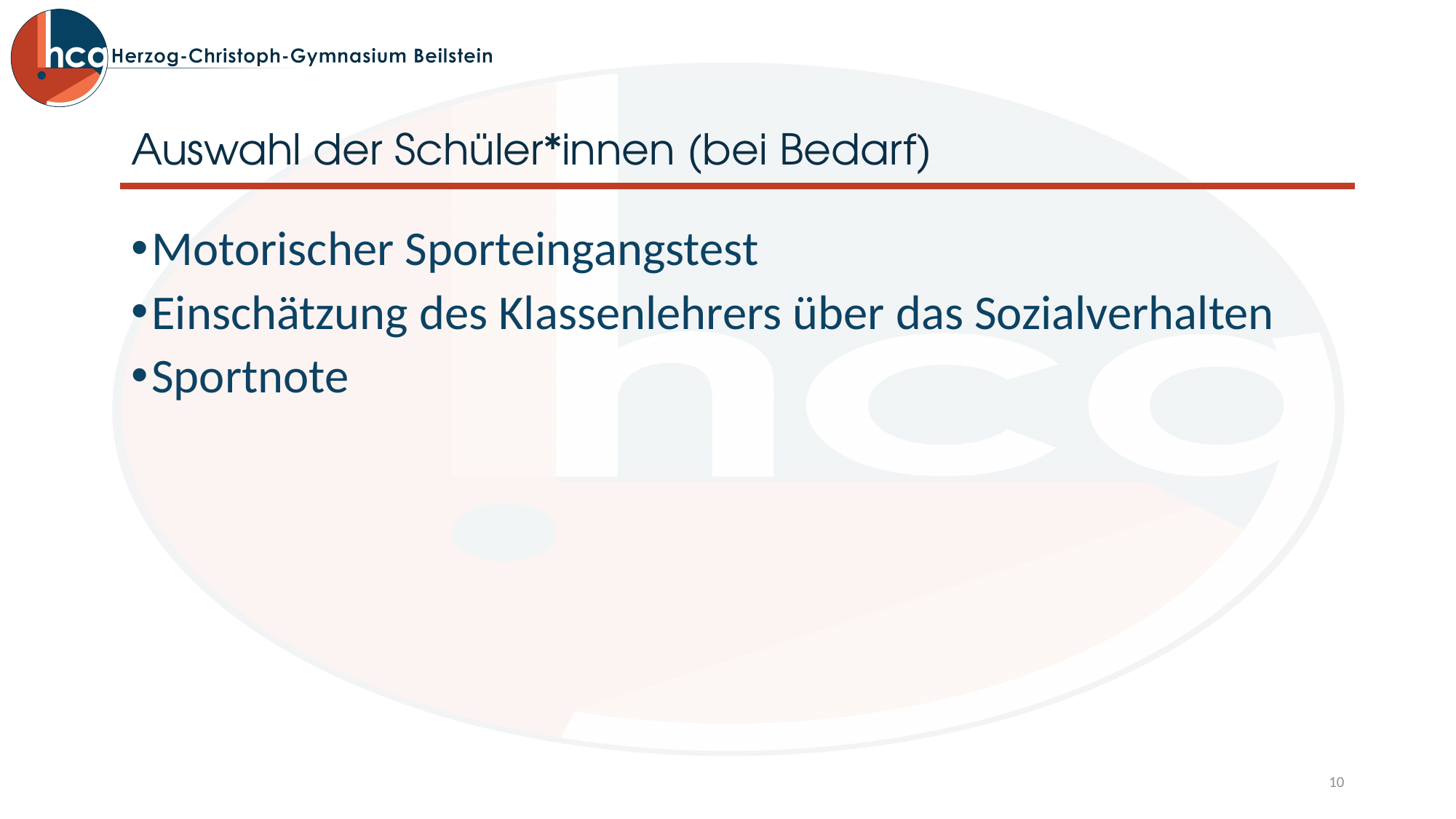

# Auswahl der Schüler*innen (bei Bedarf)
Motorischer Sporteingangstest
Einschätzung des Klassenlehrers über das Sozialverhalten
Sportnote

10